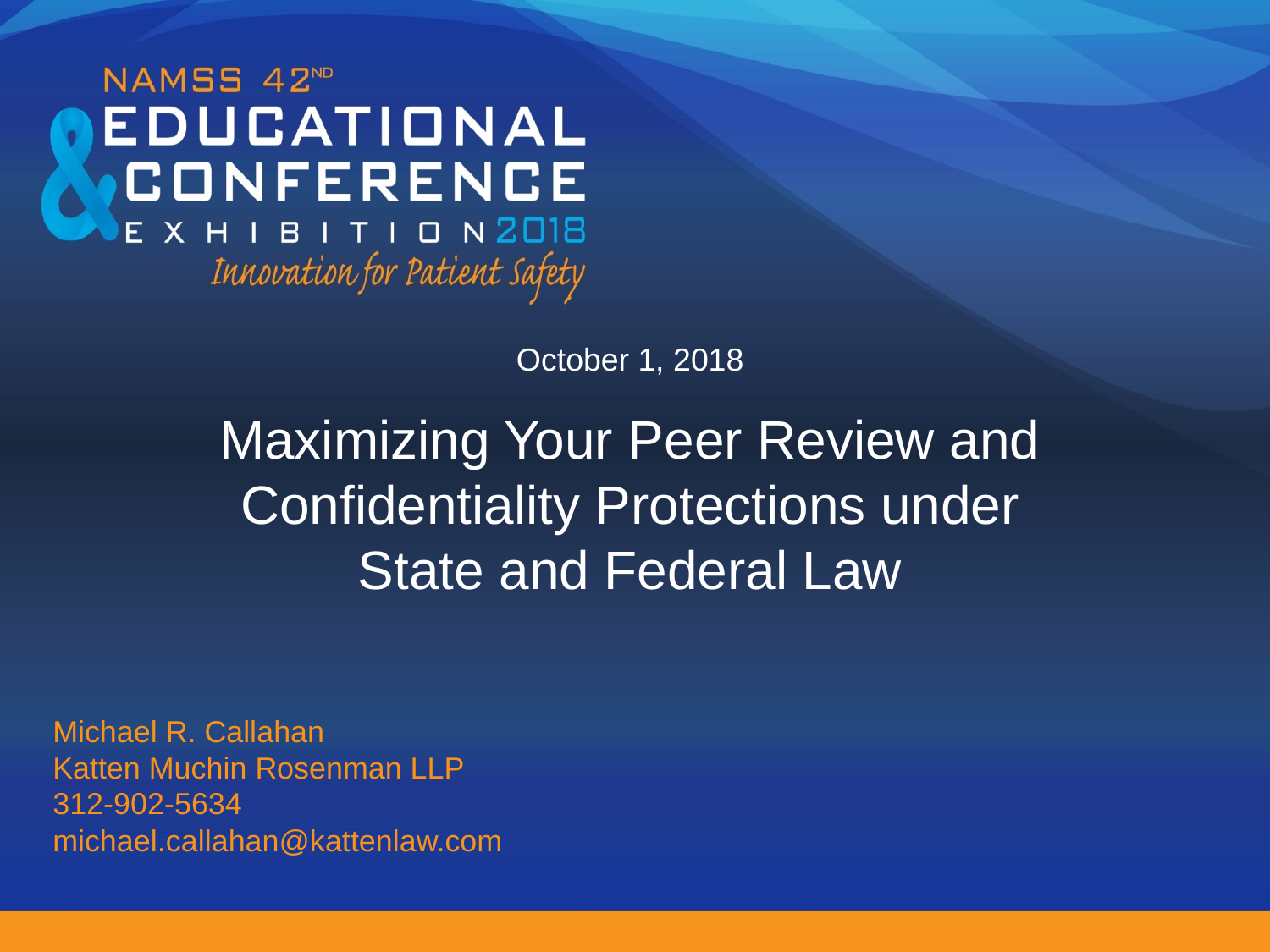

# Maximizing Your Peer Review and Confidentiality Protections under State and Federal Law
October 1, 2018
Michael R. Callahan
Katten Muchin Rosenman LLP
312-902-5634
michael.callahan@kattenlaw.com